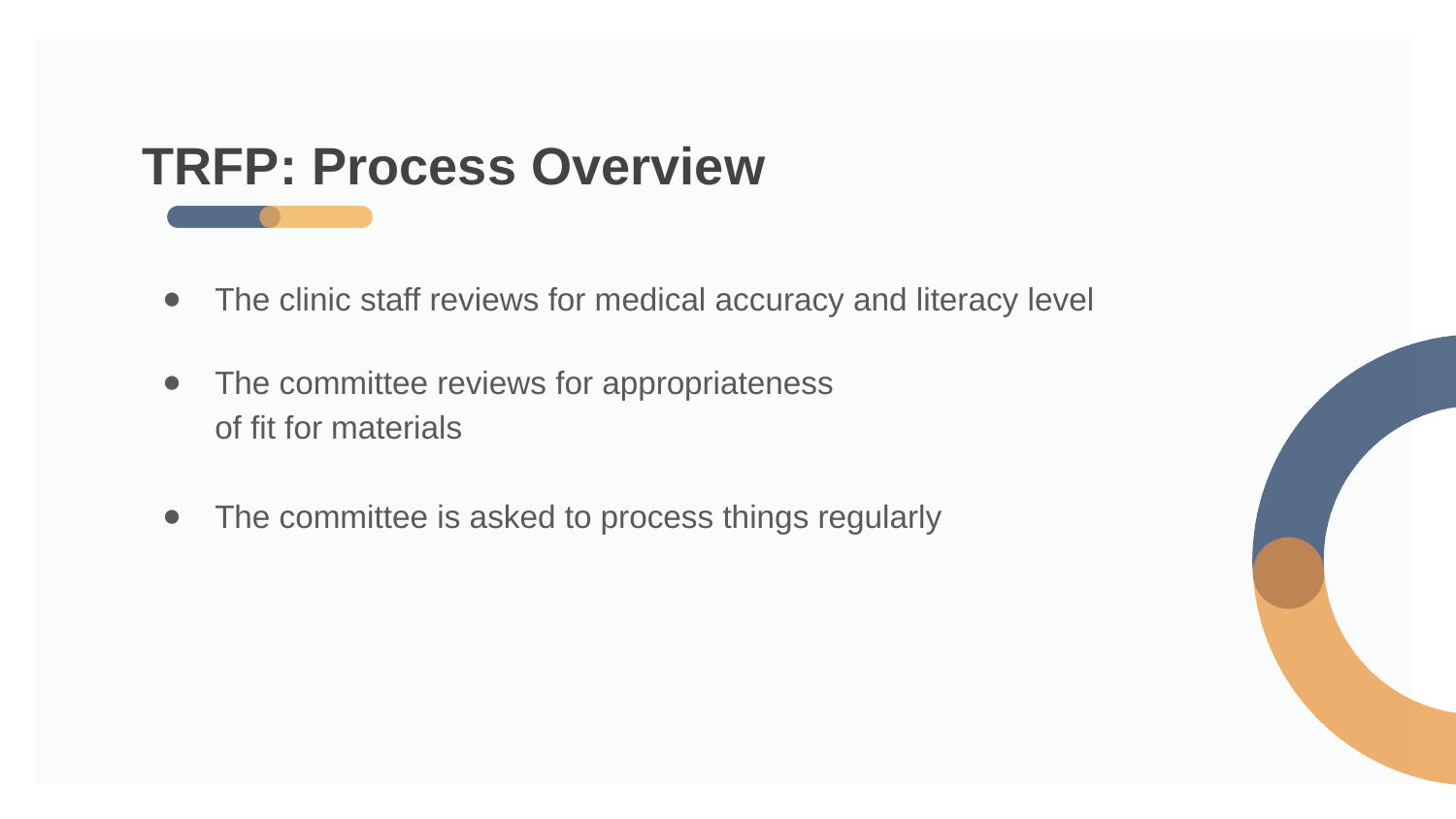

# TRFP: Process Overview
The clinic staff reviews for medical accuracy and literacy level
The committee reviews for appropriateness
of fit for materials

The committee is asked to process things regularly